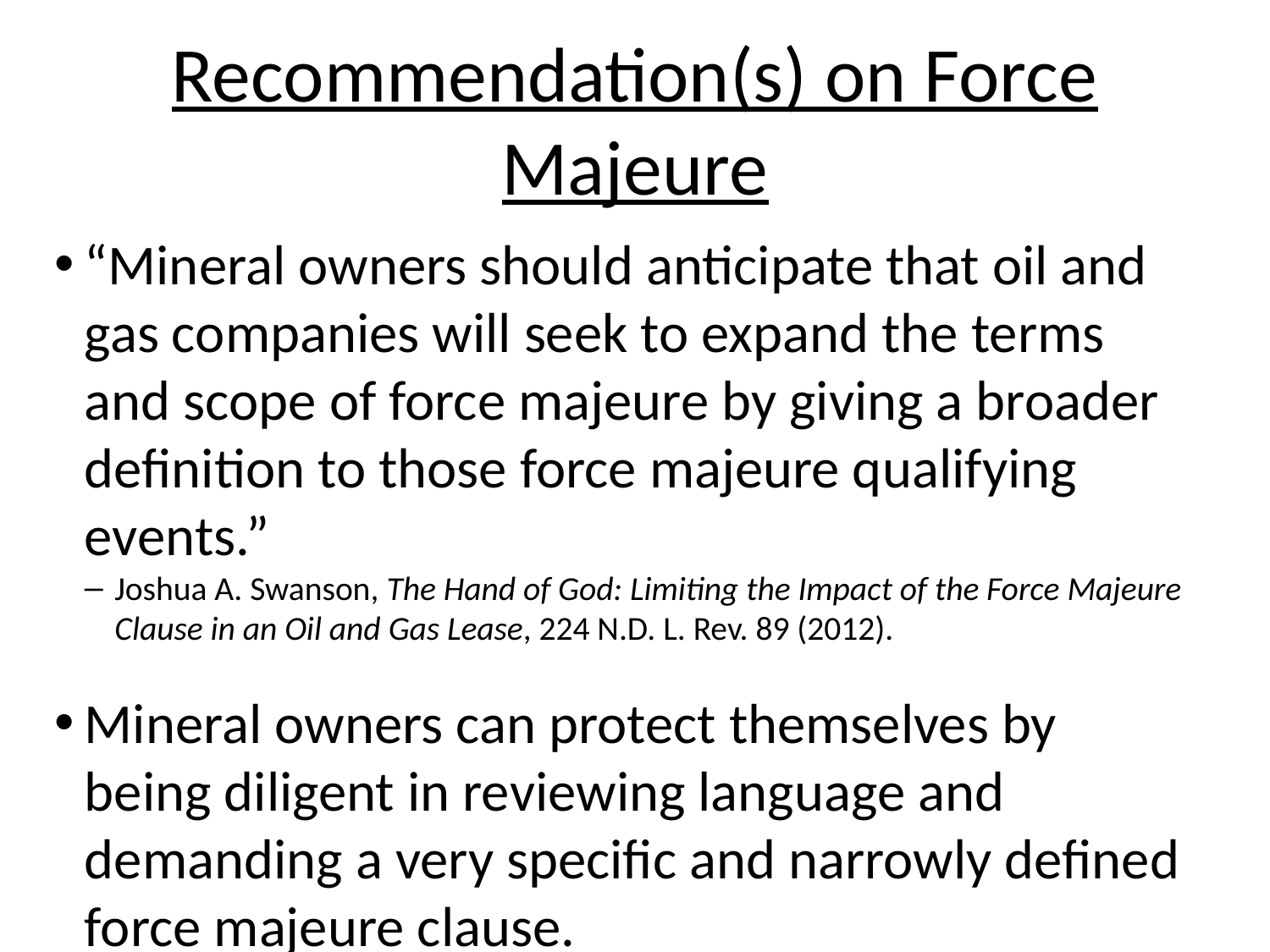

Recommendation(s) on Force Majeure
“Mineral owners should anticipate that oil and gas companies will seek to expand the terms and scope of force majeure by giving a broader definition to those force majeure qualifying events.”
Joshua A. Swanson, The Hand of God: Limiting the Impact of the Force Majeure Clause in an Oil and Gas Lease, 224 N.D. L. Rev. 89 (2012).

Mineral owners can protect themselves by being diligent in reviewing language and demanding a very specific and narrowly defined force majeure clause.
Oppose anything caused by the oil company’s lack of diligence and economic hardships and any other broad force majeure terms.

Remember: A force majeure qualifying event is whatever the lease says it is.
“The historical underpinnings have fallen by the wayside. Force majeure, is now little more than a descriptive phrase without much inherent substance. Indeed, its scope and application, for the most part, is utterly dependent upon the terms of the contract in which it appears.”
Sun Operating Ltd. Partnership v. Holt, 984 S.W.2d 277, 283 (Tex. App. 1998).